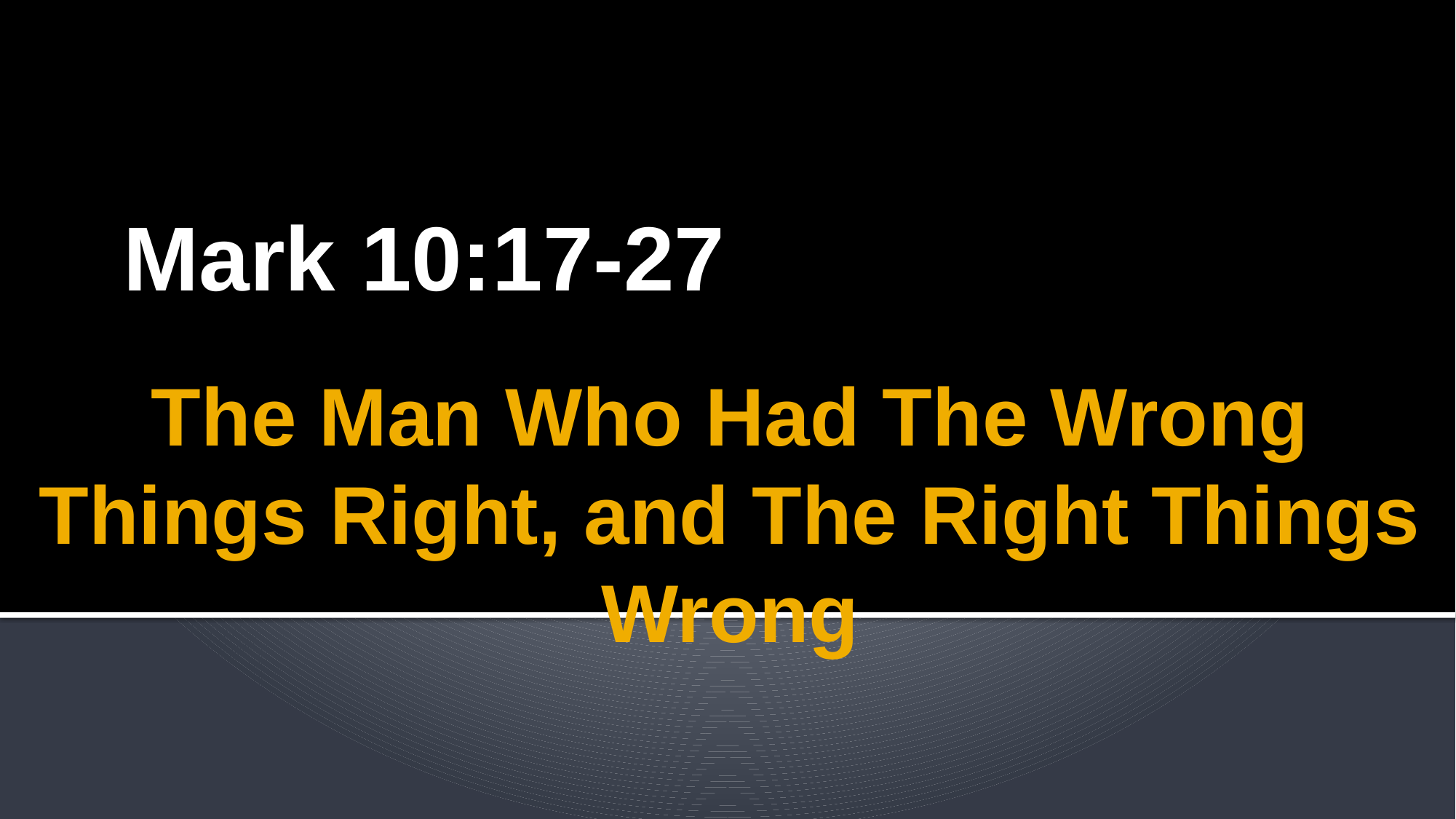

Mark 10:17-27
# The Man Who Had The Wrong Things Right, and The Right Things Wrong